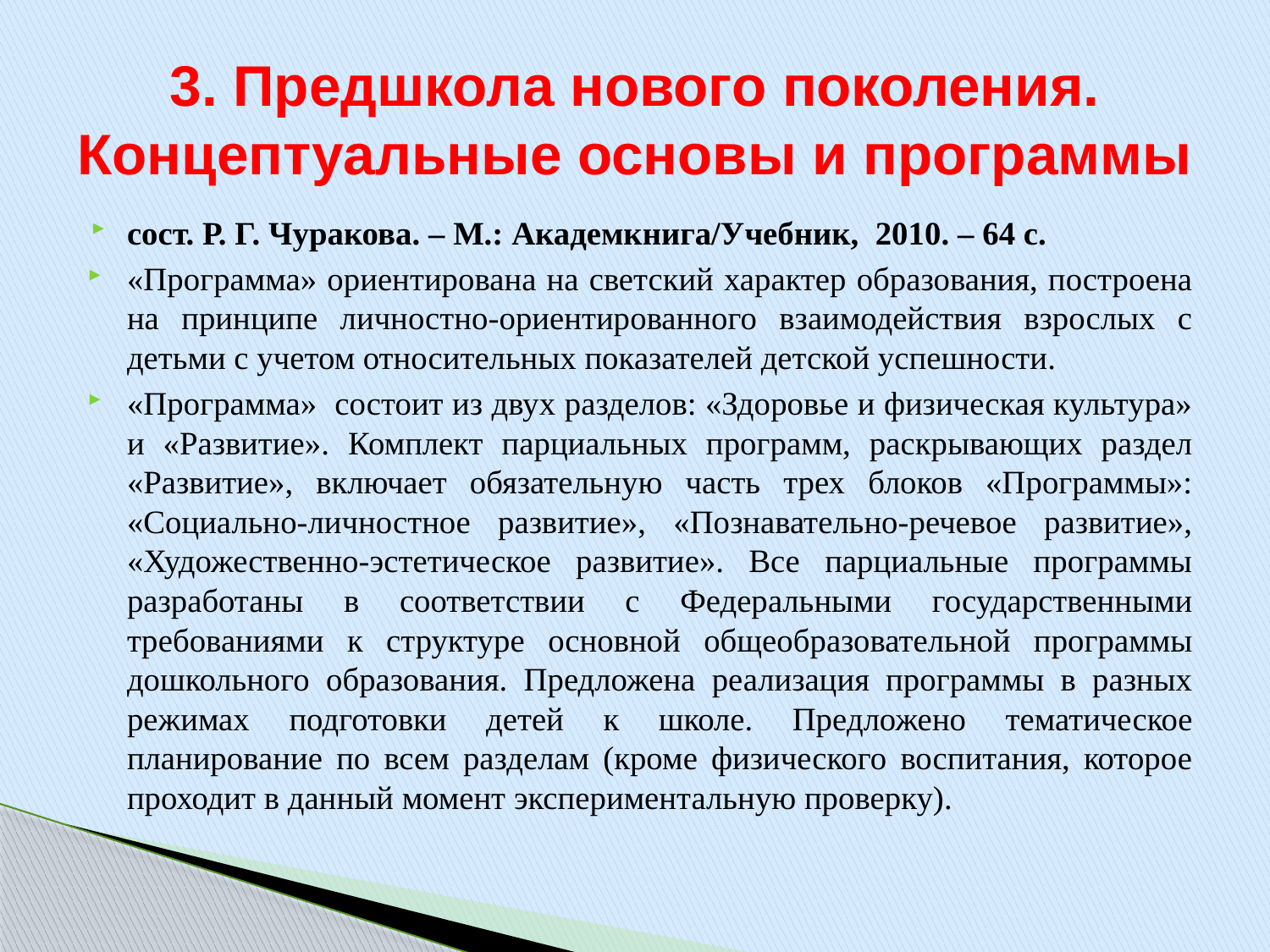

# 3. Предшкола нового поколения. Концептуальные основы и программы
сост. Р. Г. Чуракова. – М.: Академкнига/Учебник,  2010. – 64 с.
«Программа» ориентирована на светский характер образования, построена на принципе личностно-ориентированного взаимодействия взрослых с детьми с учетом относительных показателей детской успешности.
«Программа»  состоит из двух разделов: «Здоровье и физическая культура» и «Развитие». Комплект парциальных программ, раскрывающих раздел «Развитие», включает обязательную часть трех блоков «Программы»: «Социально-личностное развитие», «Познавательно-речевое развитие», «Художественно-эстетическое развитие». Все парциальные программы разработаны в соответствии с Федеральными государственными требованиями к структуре основной общеобразовательной программы дошкольного образования. Предложена реализация программы в разных режимах подготовки детей к школе. Предложено тематическое планирование по всем разделам (кроме физического воспитания, которое проходит в данный момент экспериментальную проверку).